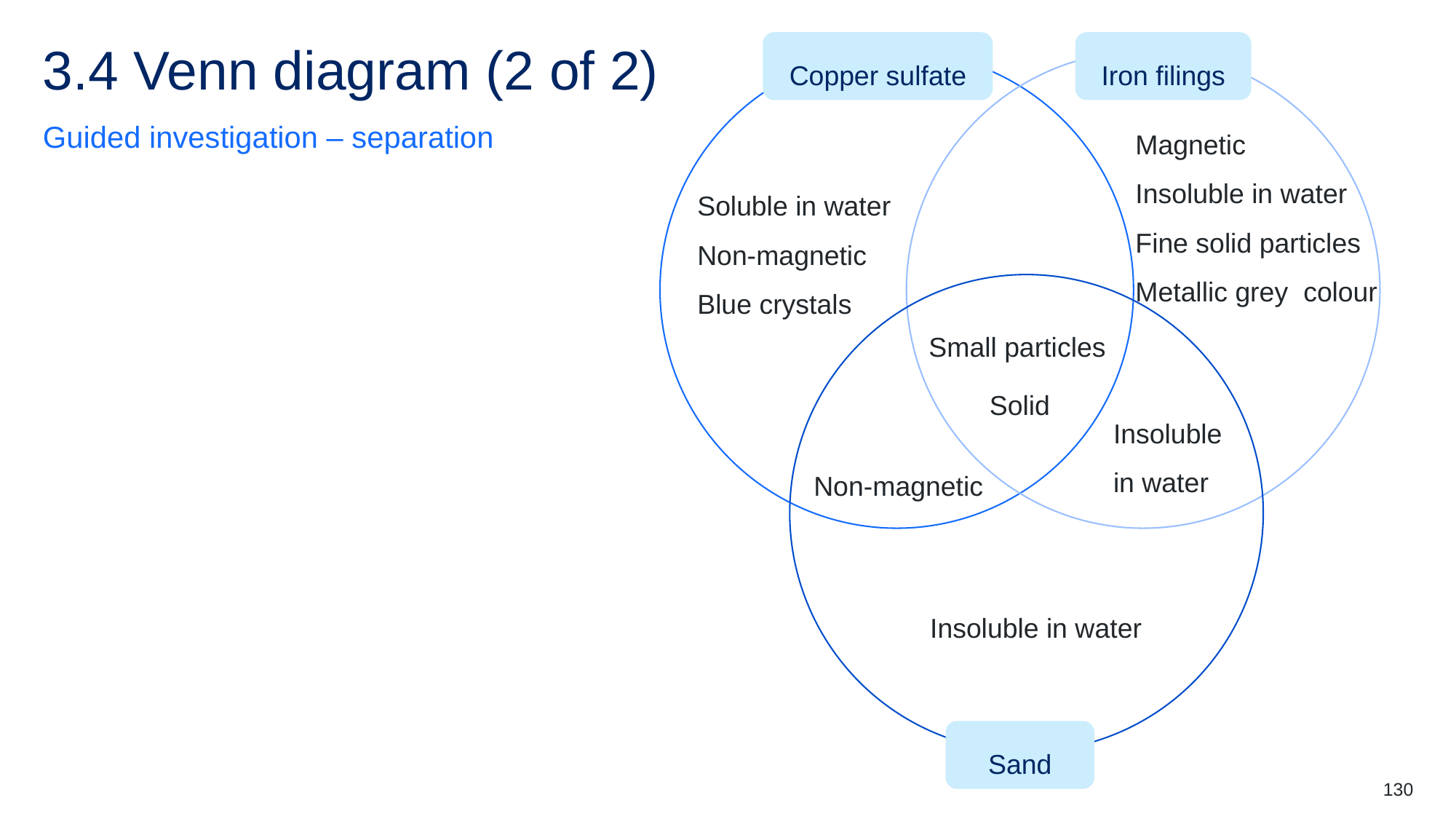

Copper sulfate
Iron filings

Magnetic
Insoluble in water
Fine solid particles
Metallic grey  colour
Soluble in water
Non-magnetic
Blue crystals

Small particles
               Solid

Insoluble in water
Non-magnetic
Insoluble in water
Sand
# 3.4 Venn diagram (2 of 2)
Guided investigation – separation
130